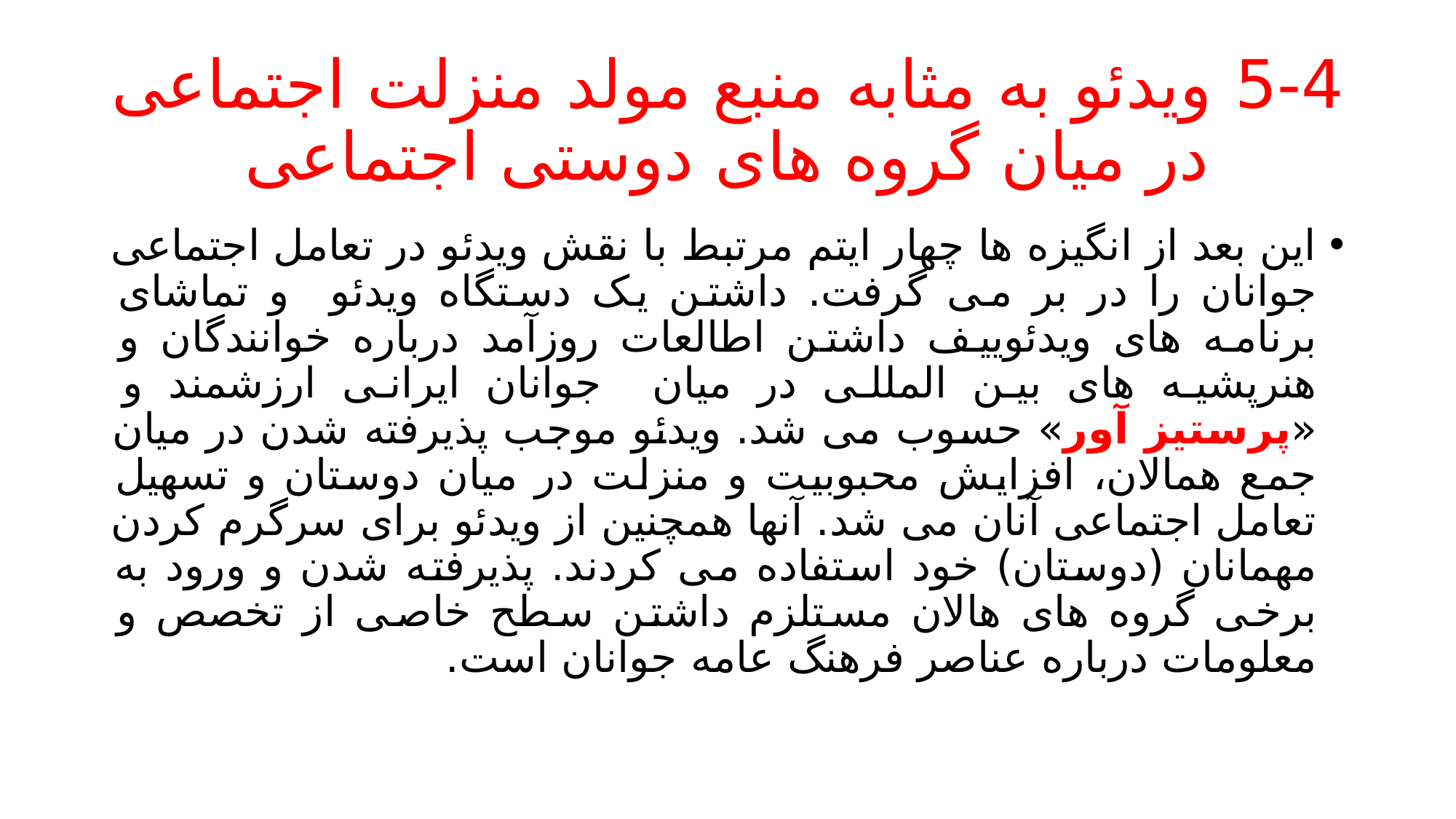

# 5-4 ویدئو به مثابه منبع مولد منزلت اجتماعی در میان گروه های دوستی اجتماعی
این بعد از انگیزه ها چهار ایتم مرتبط با نقش ویدئو در تعامل اجتماعی جوانان را در بر می گرفت. داشتن یک دستگاه ویدئو  و تماشای برنامه های ویدئوییف داشتن اطالعات روزآمد درباره خوانندگان و هنرپشیه های بین المللی در میان  جوانان ایرانی ارزشمند و «پرستیز آور» حسوب می شد. ویدئو موجب پذیرفته شدن در میان جمع همالان، افزایش محبوبیت و منزلت در میان دوستان و تسهیل تعامل اجتماعی آنان می شد. آنها همچنین از ویدئو برای سرگرم کردن مهمانان (دوستان) خود استفاده می کردند. پذیرفته شدن و ورود به برخی گروه های هالان مستلزم داشتن سطح خاصی از تخصص و معلومات درباره عناصر فرهنگ عامه جوانان است.